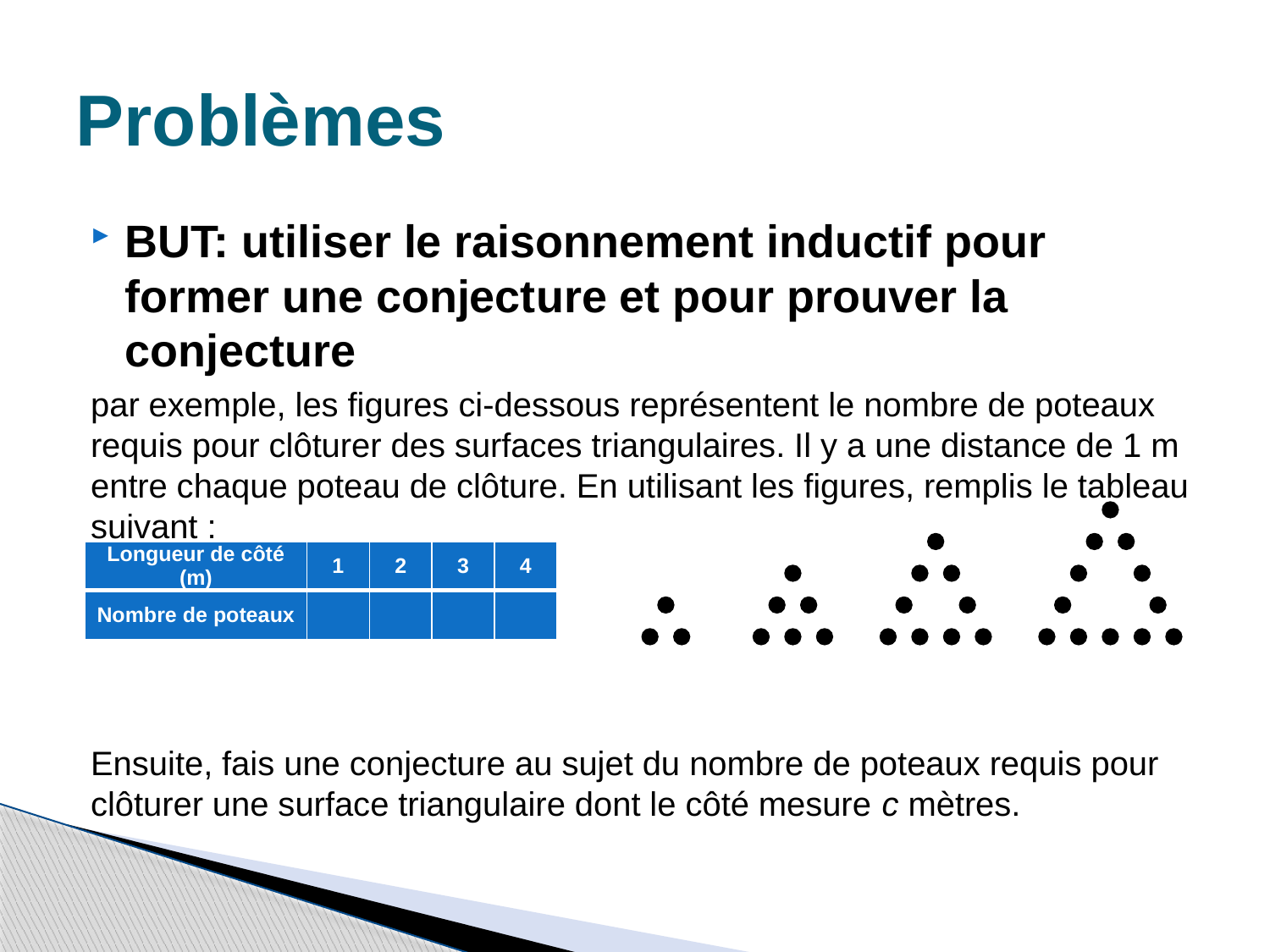

# Problèmes
BUT: utiliser le raisonnement inductif pour former une conjecture et pour prouver la conjecture
par exemple, les figures ci-dessous représentent le nombre de poteaux requis pour clôturer des surfaces triangulaires. Il y a une distance de 1 m entre chaque poteau de clôture. En utilisant les figures, remplis le tableau suivant :

Ensuite, fais une conjecture au sujet du nombre de poteaux requis pour clôturer une surface triangulaire dont le côté mesure c mètres.

| Longueur de côté (m) | 1 | 2 | 3 | 4 |
| --- | --- | --- | --- | --- |
| Nombre de poteaux |  |  |  |  |